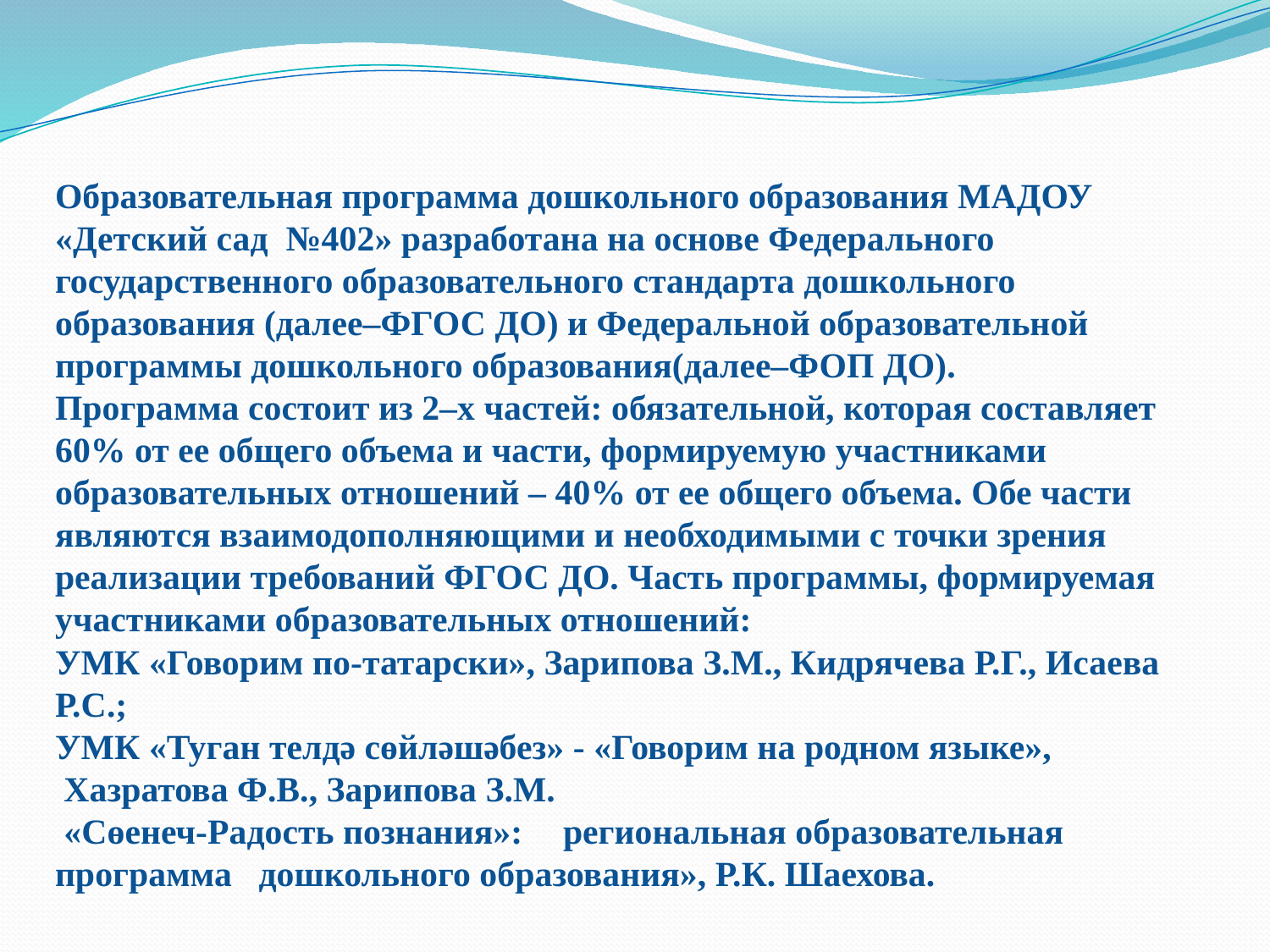

# Образовательная программа дошкольного образования МАДОУ «Детский сад  №402» разработана на основе Федерального государственного образовательного стандарта дошкольного образования (далее–ФГОС ДО) и Федеральной образовательной программы дошкольного образования(далее–ФОП ДО). Программа состоит из 2–х частей: обязательной, которая составляет 60% от ее общего объема и части, формируемую участниками образовательных отношений – 40% от ее общего объема. Обе части являются взаимодополняющими и необходимыми с точки зрения реализации требований ФГОС ДО. Часть программы, формируемая участниками образовательных отношений: УМК «Говорим по-татарски», Зарипова З.М., Кидрячева Р.Г., Исаева Р.С.; УМК «Туган телдә сөйләшәбез» - «Говорим на родном языке»,                   Хазратова Ф.В., Зарипова З.М. «Сөенеч-Радость познания»:	региональная образовательная  программа   дошкольного образования», Р.К. Шаехова.